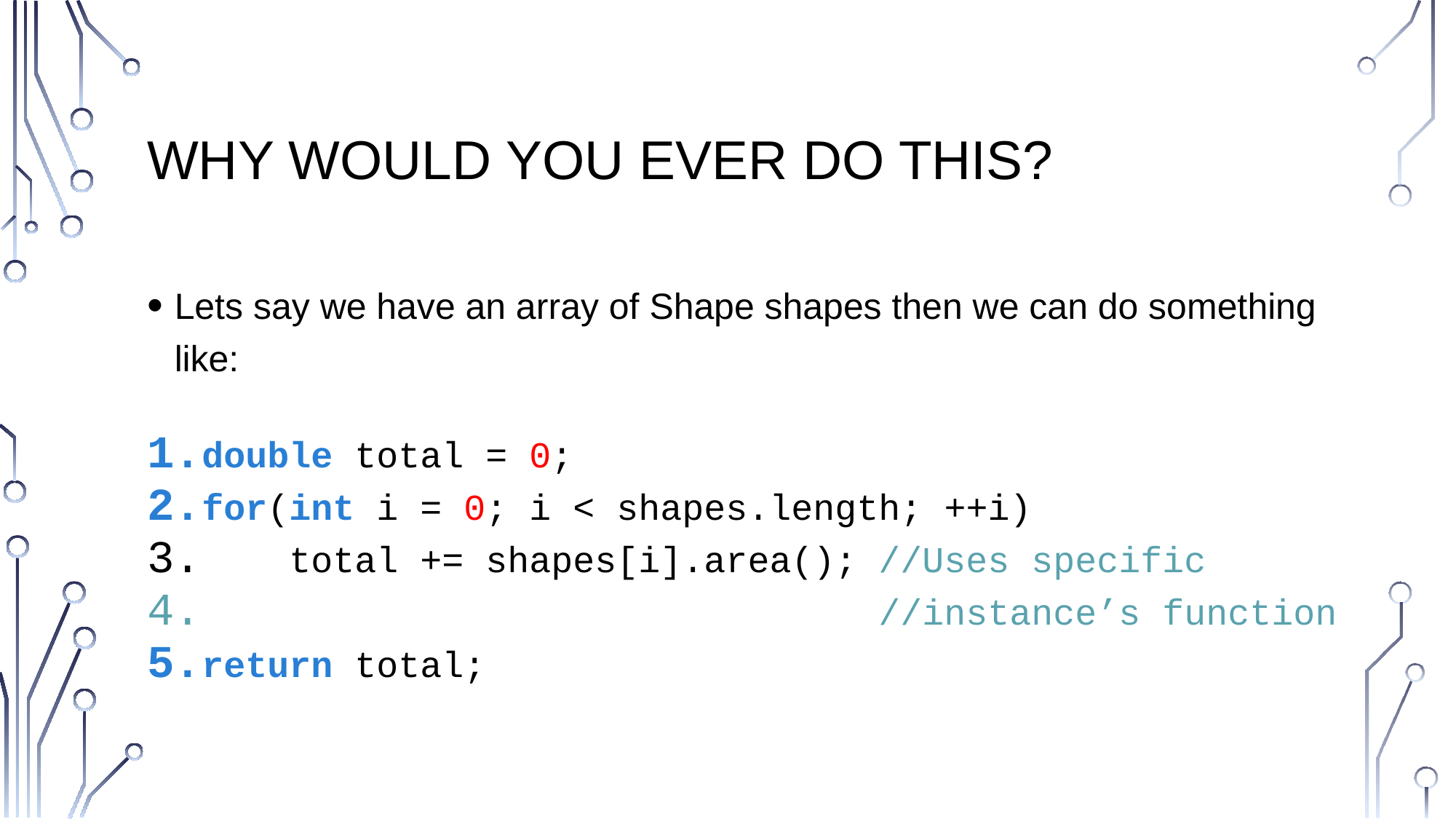

# Why would you ever do this?
Lets say we have an array of Shape shapes then we can do something like:
double total = 0;
for(int i = 0; i < shapes.length; ++i)
    total += shapes[i].area(); //Uses specific
                               //instance’s function
return total;